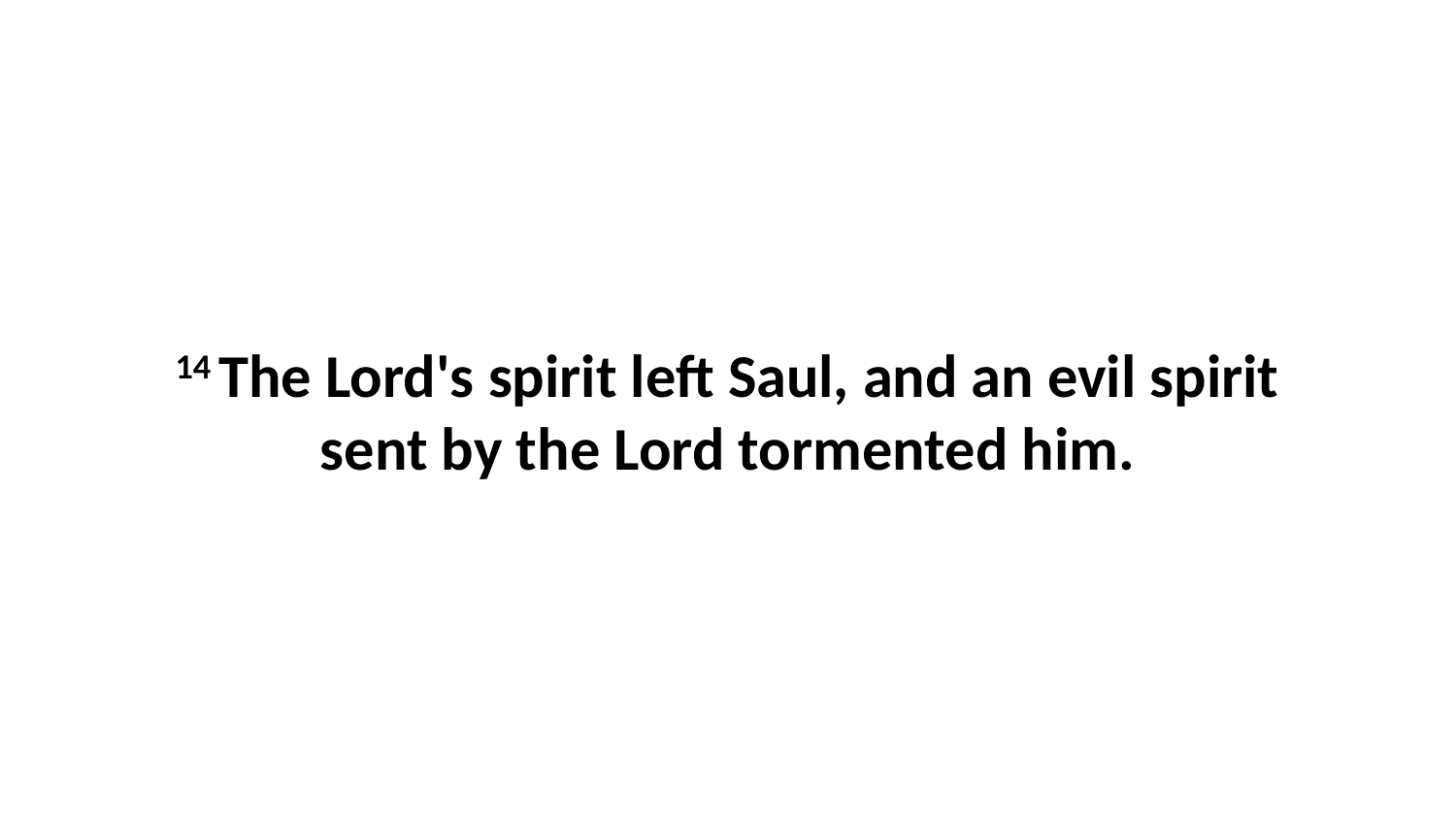

14 The Lord's spirit left Saul, and an evil spirit sent by the Lord tormented him.